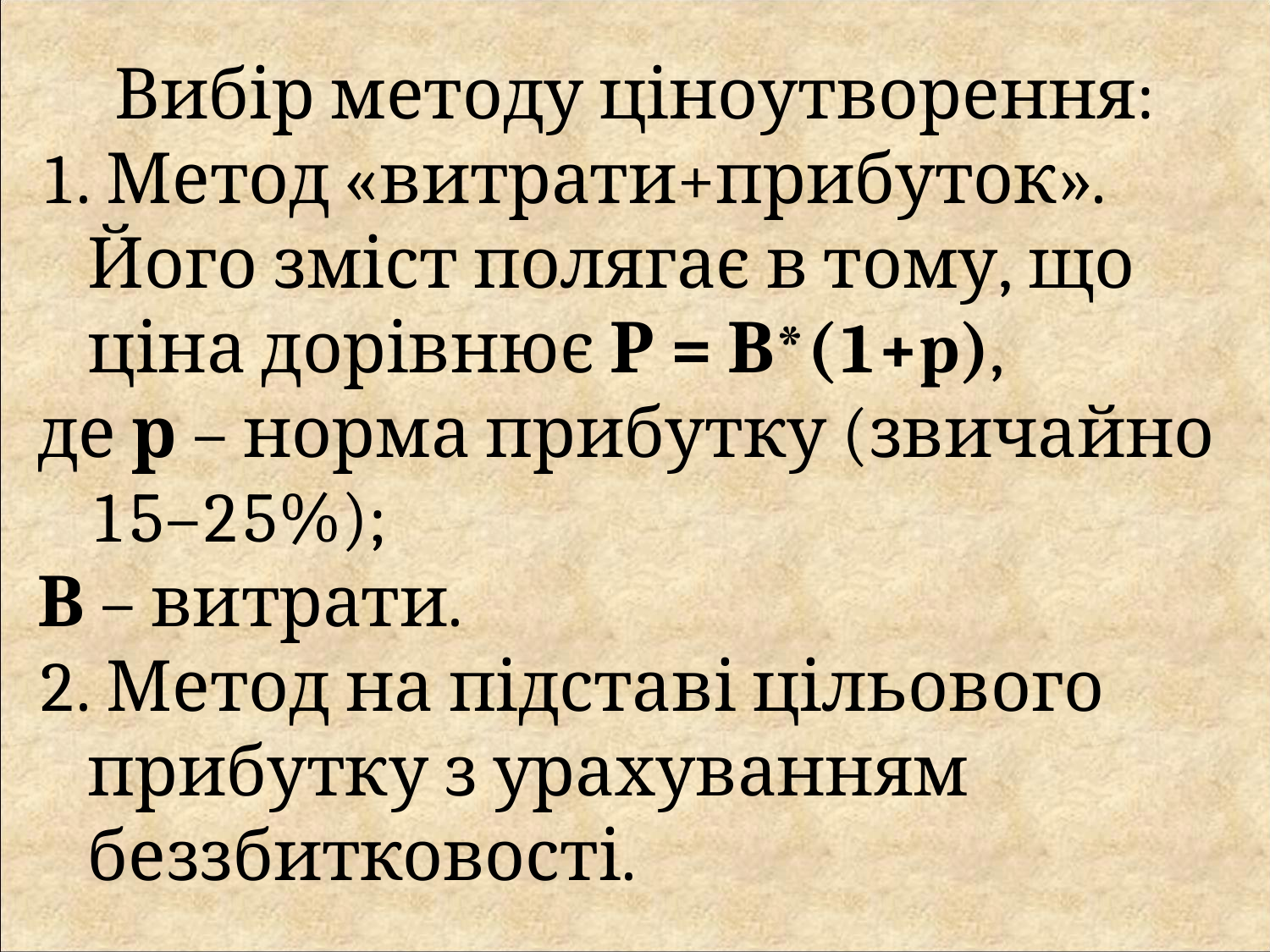

Вибір методу ціноутворення:
1. Метод «витрати+прибуток». Його зміст полягає в тому, що ціна дорівнює Р = В*(1+p),
де р – норма прибутку (звичайно 15–25%);
В – витрати.
2. Метод на підставі цільового прибутку з урахуванням беззбитковості.